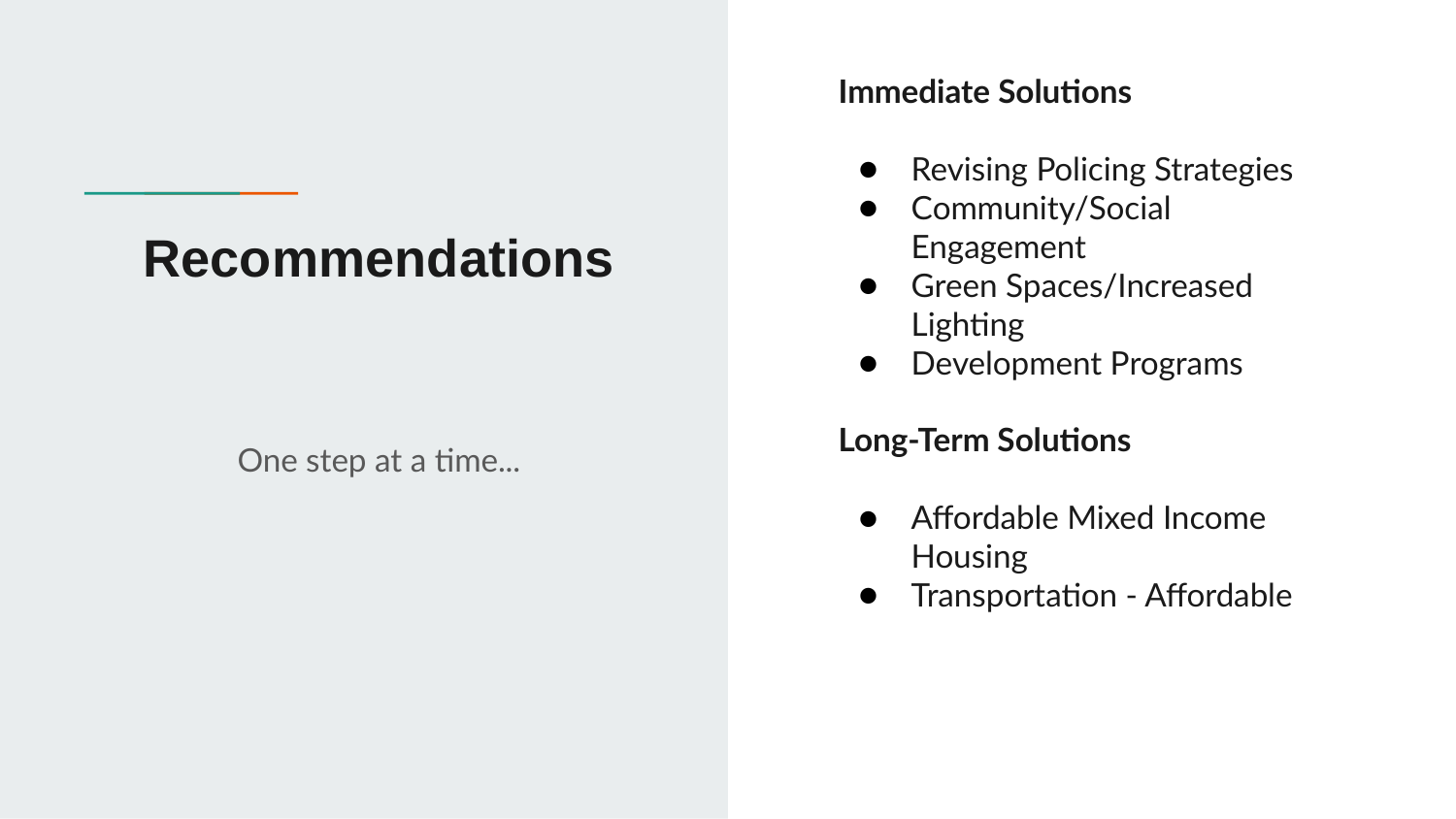

Immediate Solutions

Revising Policing Strategies
Community/Social Engagement
Green Spaces/Increased Lighting
Development Programs

Long-Term Solutions

Affordable Mixed Income Housing
Transportation - Affordable
# Recommendations
One step at a time...